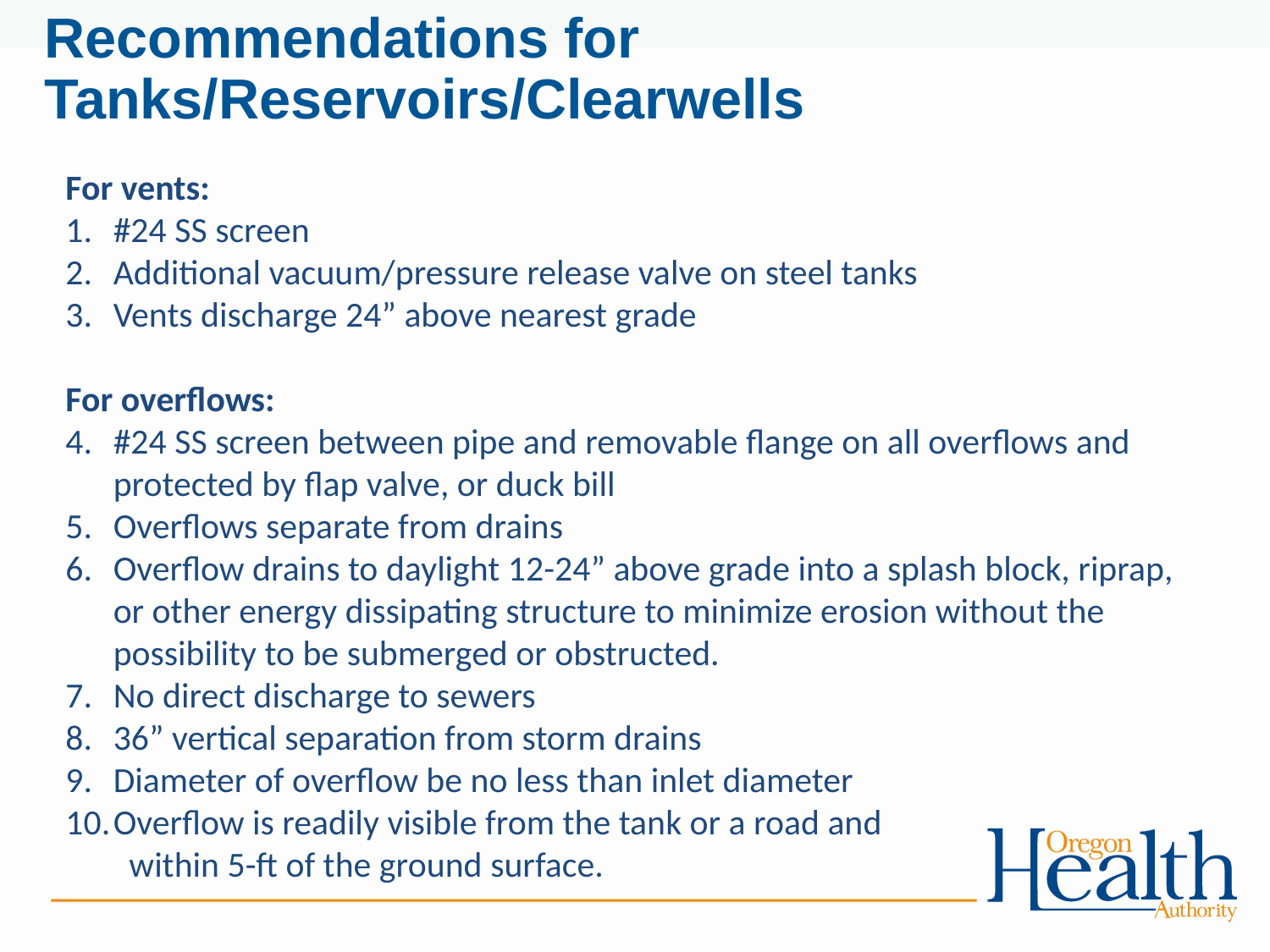

For vents:
#24 SS screen
Additional vacuum/pressure release valve on steel tanks
Vents discharge 24” above nearest grade

For overflows:
#24 SS screen between pipe and removable flange on all overflows and protected by flap valve, or duck bill
Overflows separate from drains
Overflow drains to daylight 12-24” above grade into a splash block, riprap, or other energy dissipating structure to minimize erosion without the possibility to be submerged or obstructed.
No direct discharge to sewers
36” vertical separation from storm drains
Diameter of overflow be no less than inlet diameter
Overflow is readily visible from the tank or a road and
within 5-ft of the ground surface.
# Recommendations for Tanks/Reservoirs/Clearwells